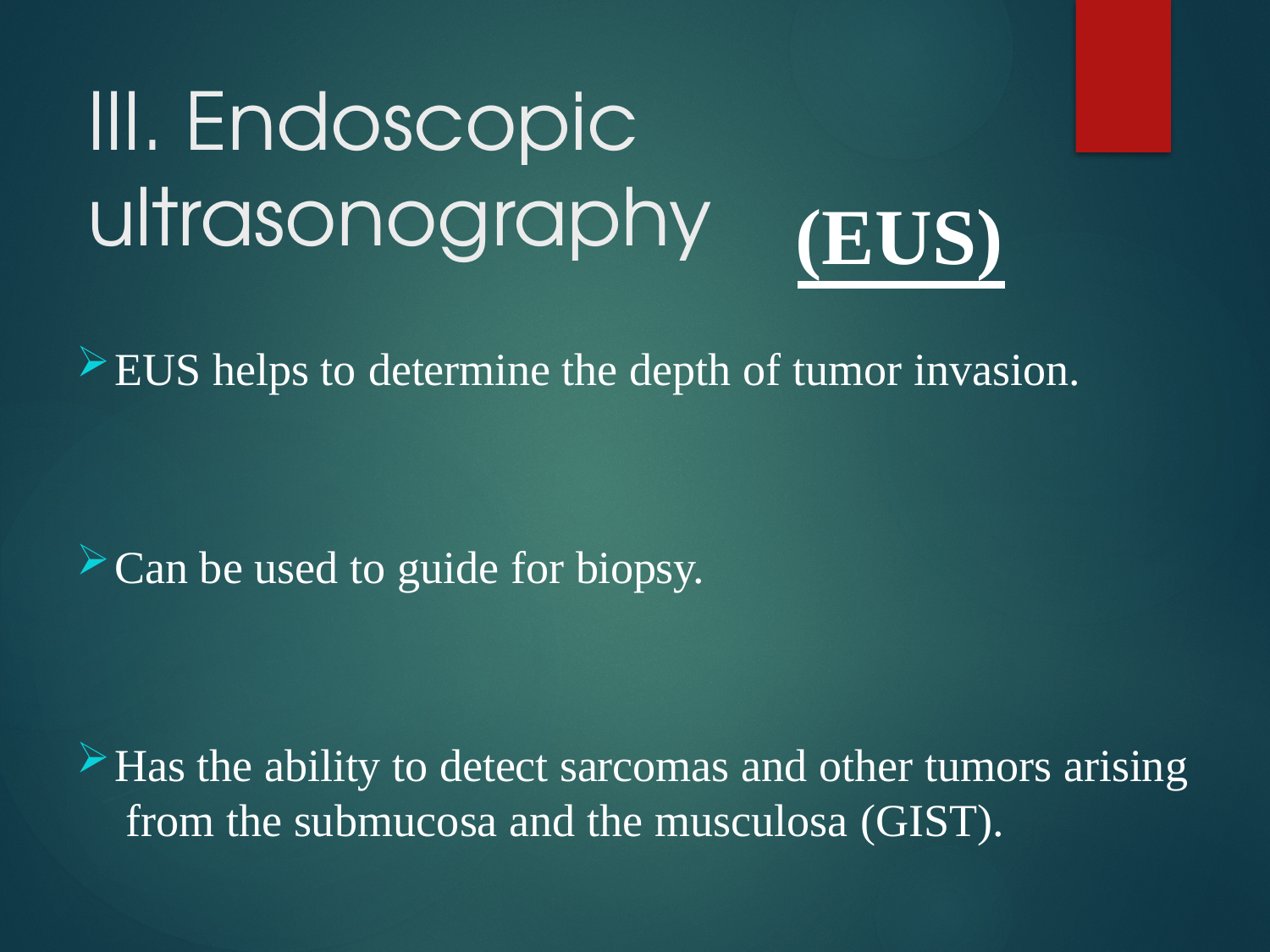

# III. Endoscopic ultrasonography
(EUS)

EUS helps to determine the depth of tumor invasion.
Can be used to guide for biopsy.
Has the ability to detect sarcomas and other tumors arising  from the submucosa and the musculosa (GIST).